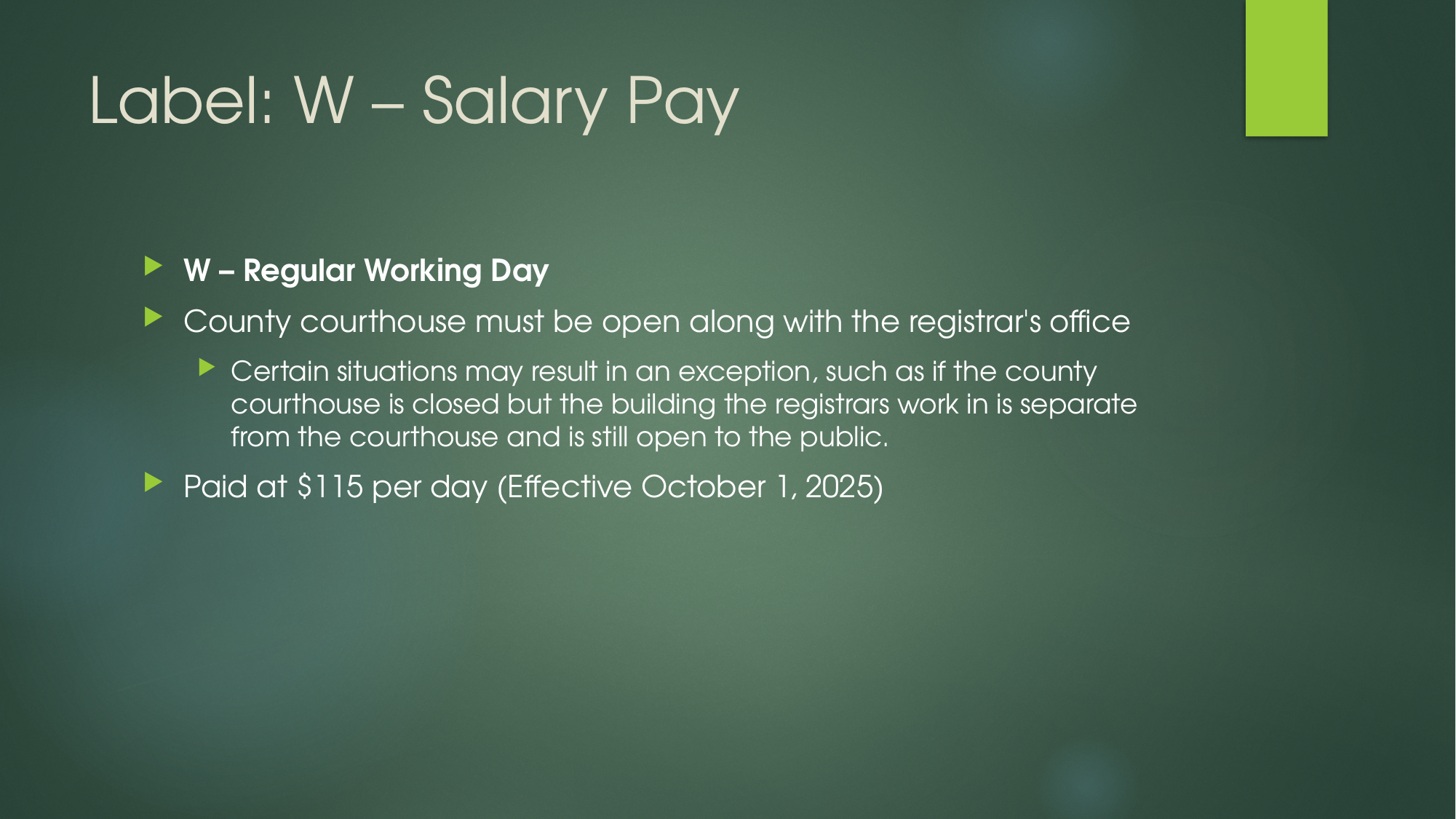

# Label: W – Salary Pay
W – Regular Working Day
County courthouse must be open along with the registrar's office
Certain situations may result in an exception, such as if the county courthouse is closed but the building the registrars work in is separate from the courthouse and is still open to the public.
Paid at $115 per day (Effective October 1, 2025)